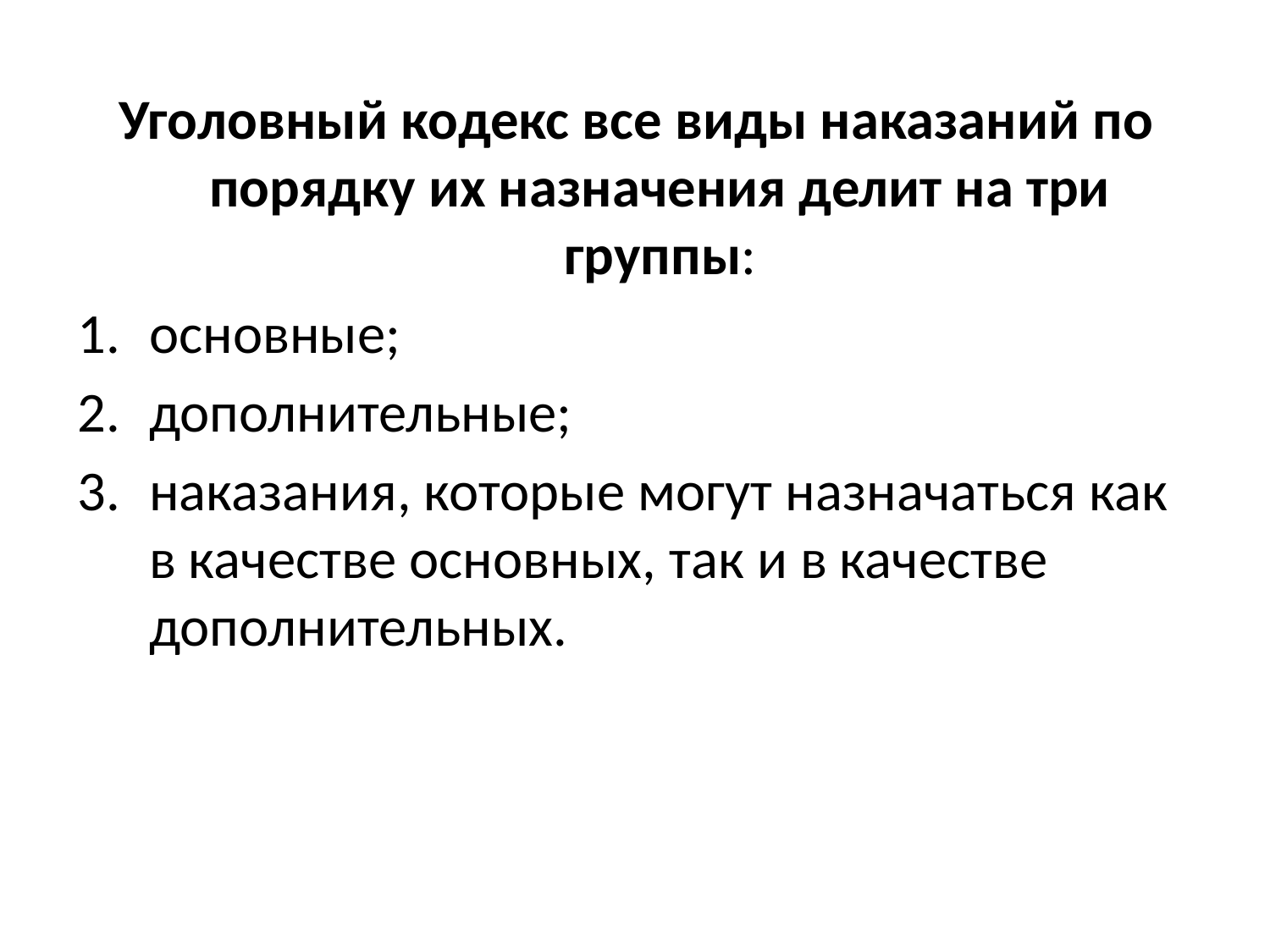

Уголовный кодекс все виды наказаний по порядку их назначения делит на три группы:
основные;
дополнительные;
наказания, которые могут назначаться как в качестве основных, так и в качестве дополнительных.